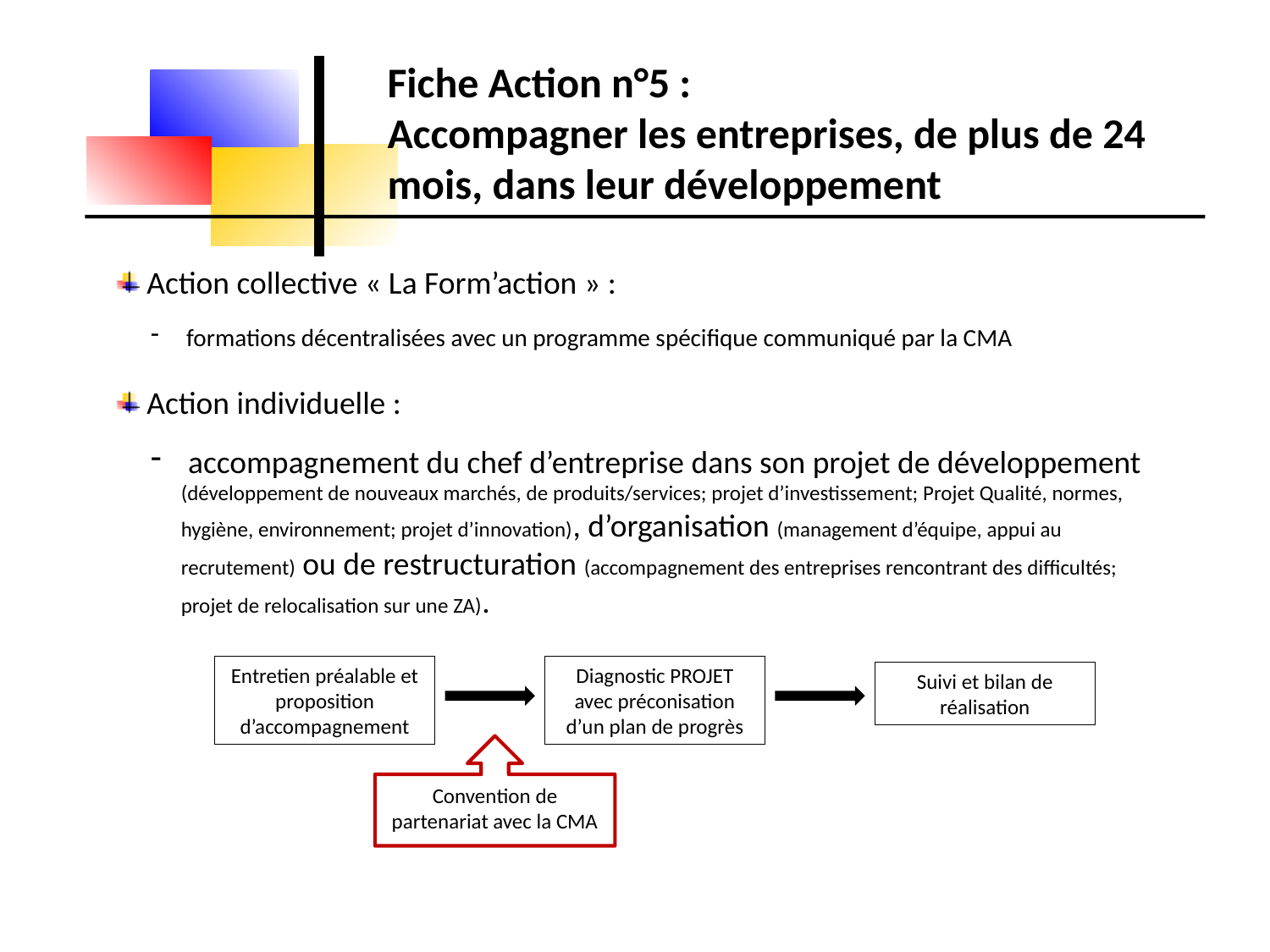

Fiche Action n°5 :
Accompagner les entreprises, de plus de 24 mois, dans leur développement

 Action collective « La Form’action » :

 formations décentralisées avec un programme spécifique communiqué par la CMA
 Action individuelle :

 accompagnement du chef d’entreprise dans son projet de développement (développement de nouveaux marchés, de produits/services; projet d’investissement; Projet Qualité, normes, hygiène, environnement; projet d’innovation), d’organisation (management d’équipe, appui au recrutement) ou de restructuration (accompagnement des entreprises rencontrant des difficultés; projet de relocalisation sur une ZA).
Entretien préalable et proposition d’accompagnement
Diagnostic PROJET avec préconisation d’un plan de progrès
Suivi et bilan de réalisation

Convention de partenariat avec la CMA